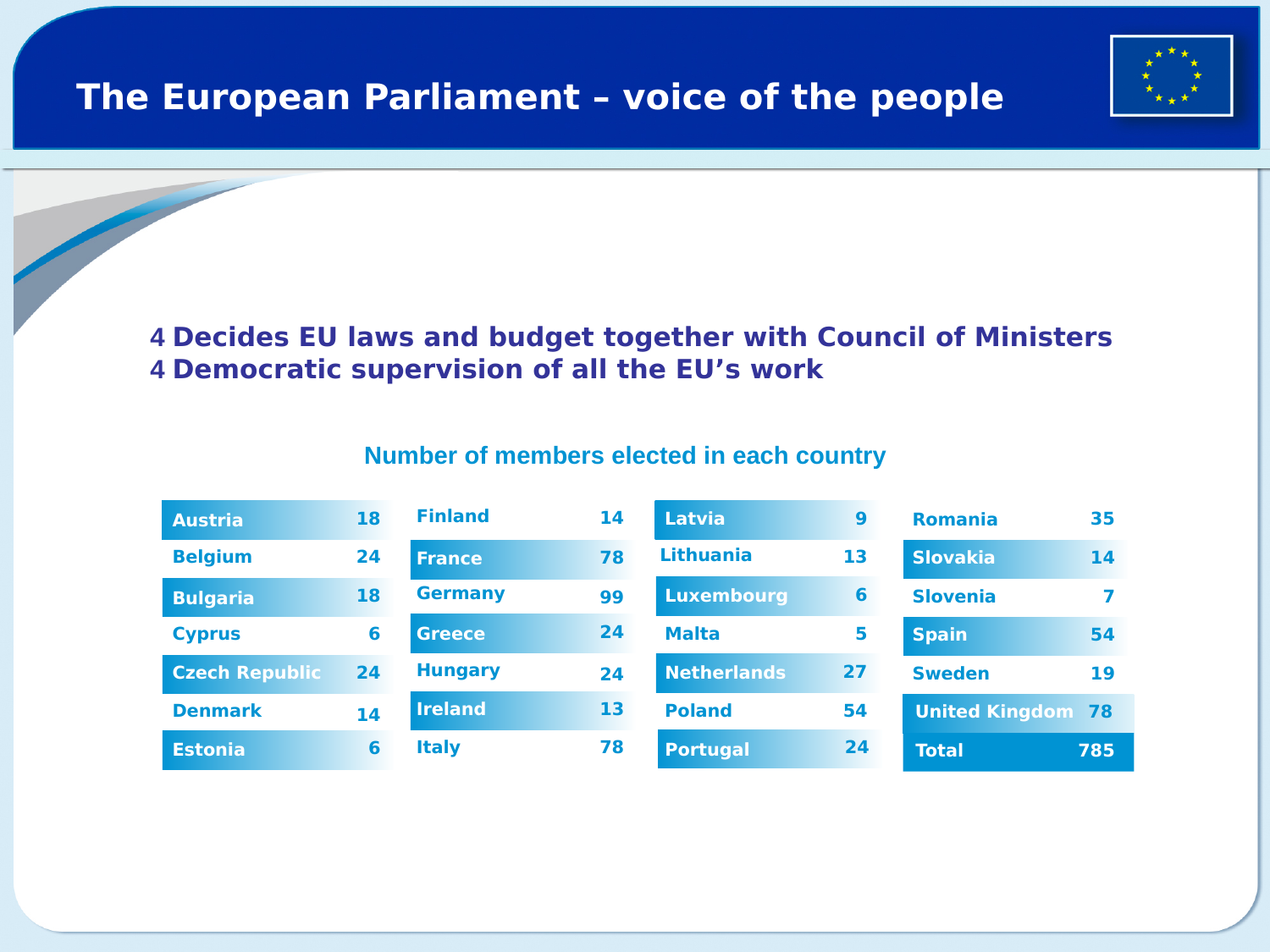

# The European Parliament – voice of the people
4 Decides EU laws and budget together with Council of Ministers
4 Democratic supervision of all the EU’s work
Number of members elected in each country
Finland
14
18
Latvia
9
35
Romania
Austria
Lithuania
Belgium
24
13
Slovakia
14
78
France
Germany
6
Bulgaria
18
Luxembourg
Slovenia
7
99
24
Cyprus
6
Greece
Malta
5
Spain
54
Hungary
27
Czech Republic
24
Netherlands
Sweden
19
24
Ireland
13
Denmark
Poland
54
78
United Kingdom
14
24
Italy
78
6
Estonia
Portugal
Total
785